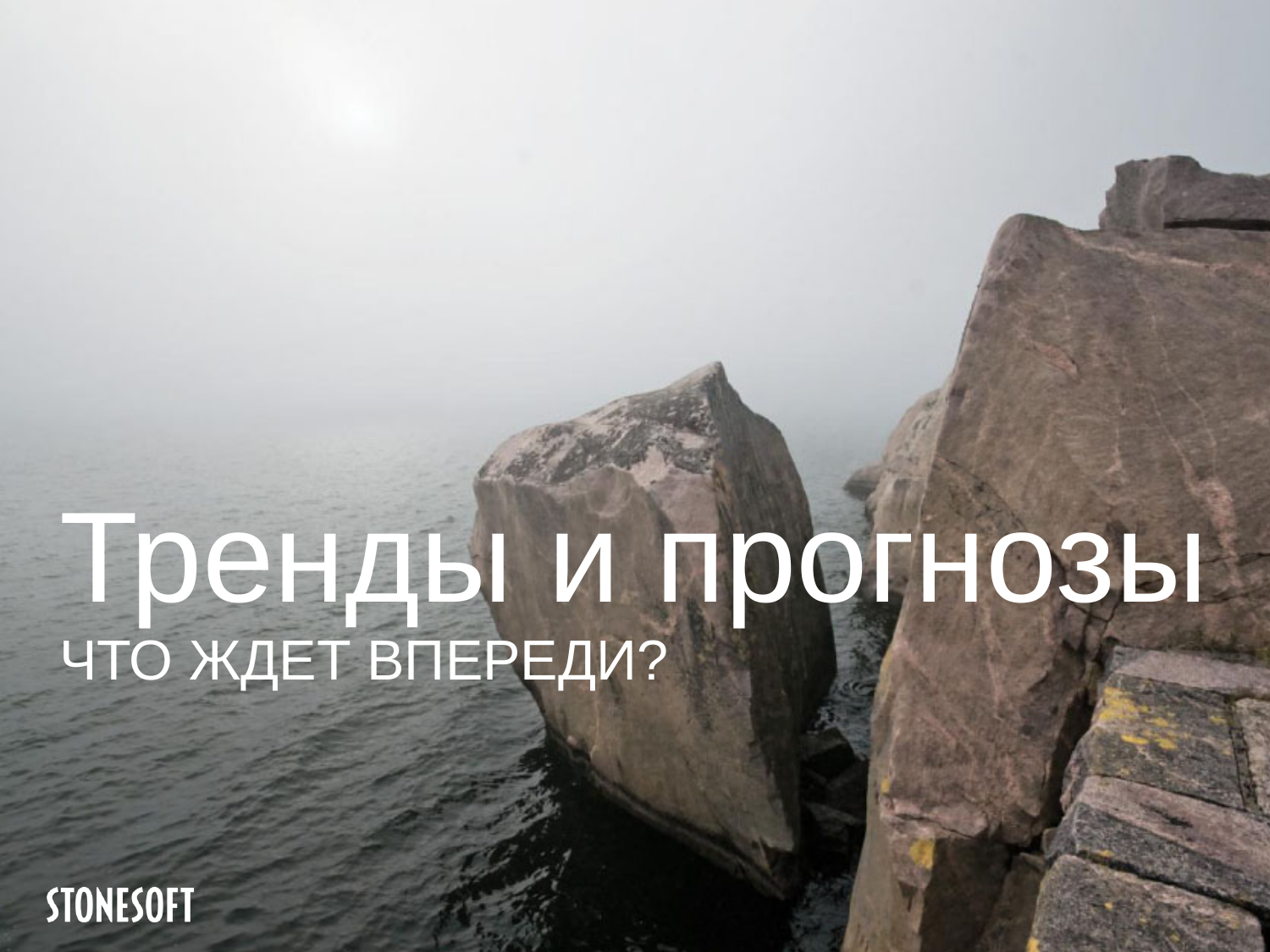

# Тренды и прогнозы
Что ждет впереди?